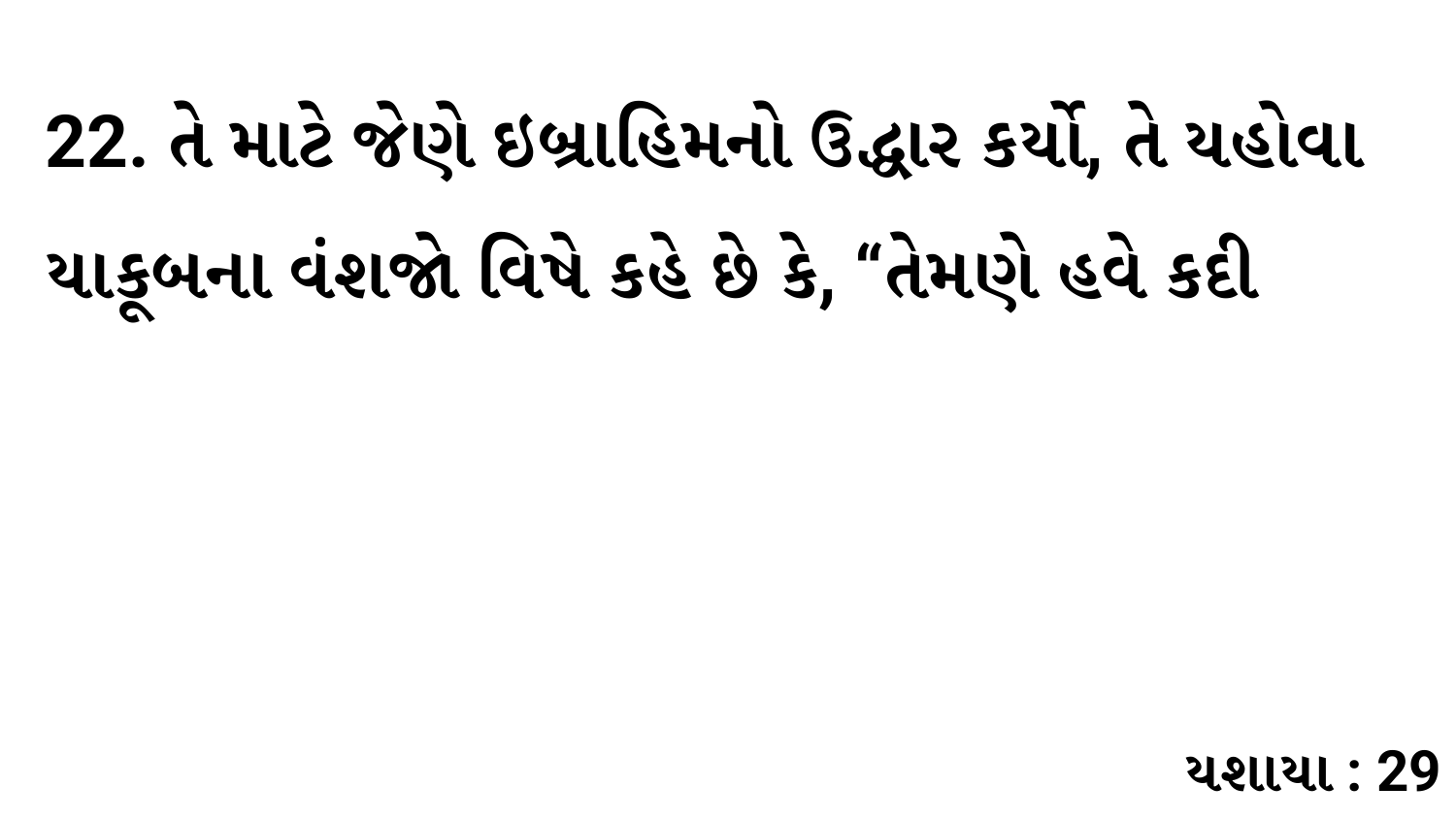

22. તે માટે જેણે ઇબ્રાહિમનો ઉદ્ધાર કર્યો, તે યહોવા યાકૂબના વંશજો વિષે કહે છે કે, “તેમણે હવે કદી
યશાયા : 29